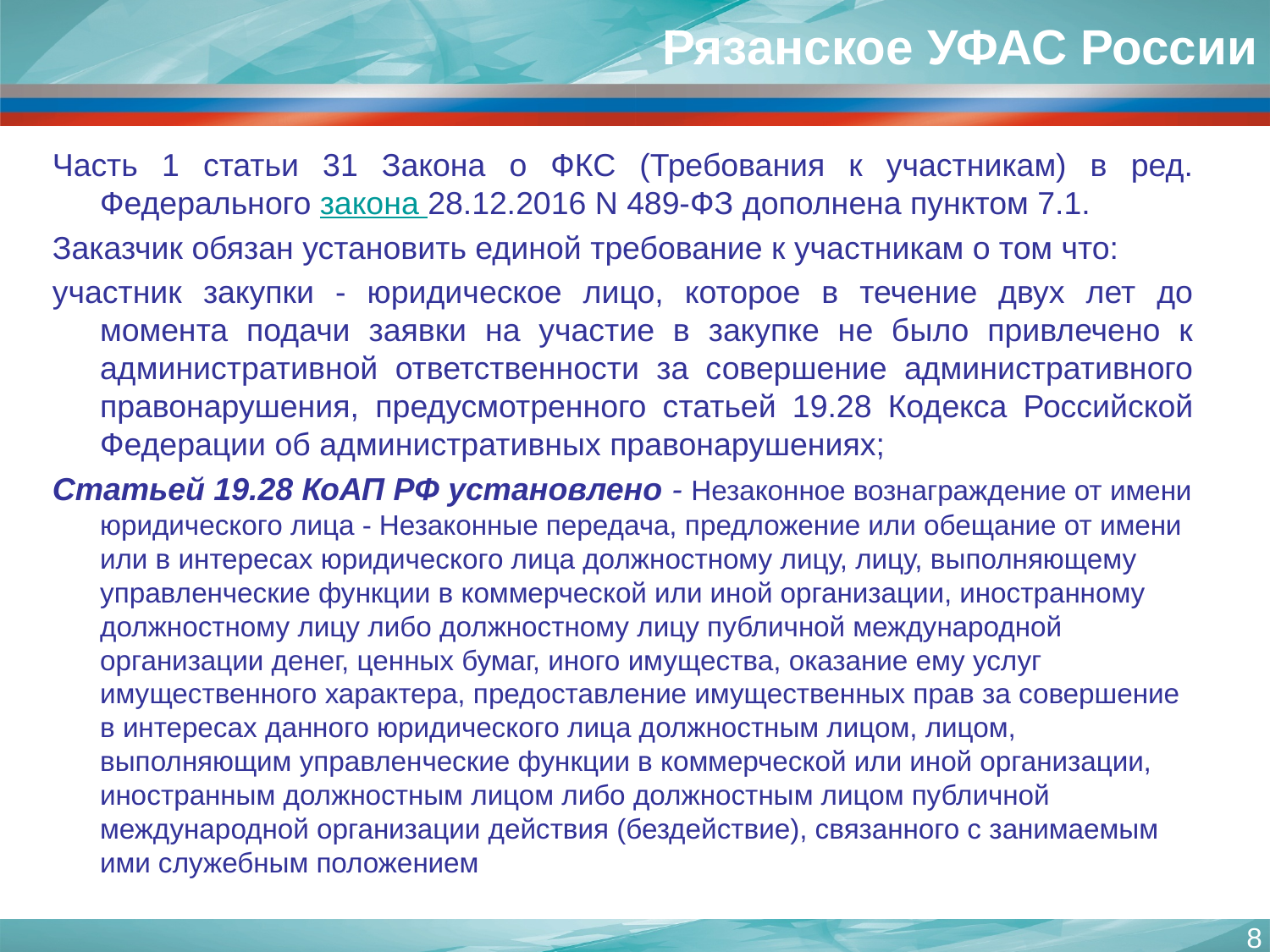

# Рязанское УФАС России
Часть 1 статьи 31 Закона о ФКС (Требования к участникам) в ред. Федерального закона 28.12.2016 N 489-ФЗ дополнена пунктом 7.1.
Заказчик обязан установить единой требование к участникам о том что:
участник закупки - юридическое лицо, которое в течение двух лет до момента подачи заявки на участие в закупке не было привлечено к административной ответственности за совершение административного правонарушения, предусмотренного статьей 19.28 Кодекса Российской Федерации об административных правонарушениях;
Статьей 19.28 КоАП РФ установлено - Незаконное вознаграждение от имени юридического лица - Незаконные передача, предложение или обещание от имени или в интересах юридического лица должностному лицу, лицу, выполняющему управленческие функции в коммерческой или иной организации, иностранному должностному лицу либо должностному лицу публичной международной организации денег, ценных бумаг, иного имущества, оказание ему услуг имущественного характера, предоставление имущественных прав за совершение в интересах данного юридического лица должностным лицом, лицом, выполняющим управленческие функции в коммерческой или иной организации, иностранным должностным лицом либо должностным лицом публичной международной организации действия (бездействие), связанного с занимаемым ими служебным положением

8